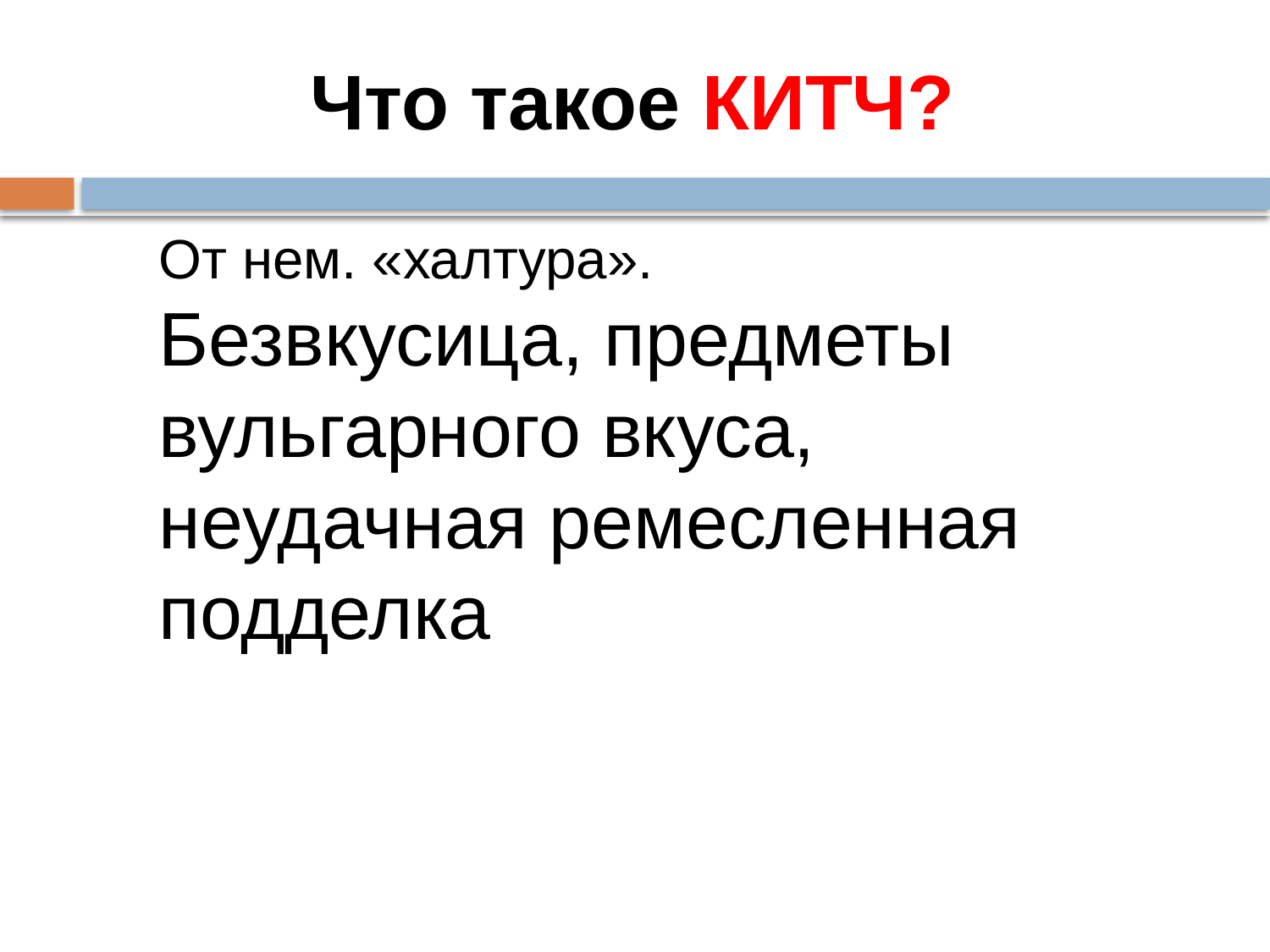

# Что такое КИТЧ?
От нем. «халтура».
Безвкусица, предметы вульгарного вкуса,  неудачная ремесленная подделка